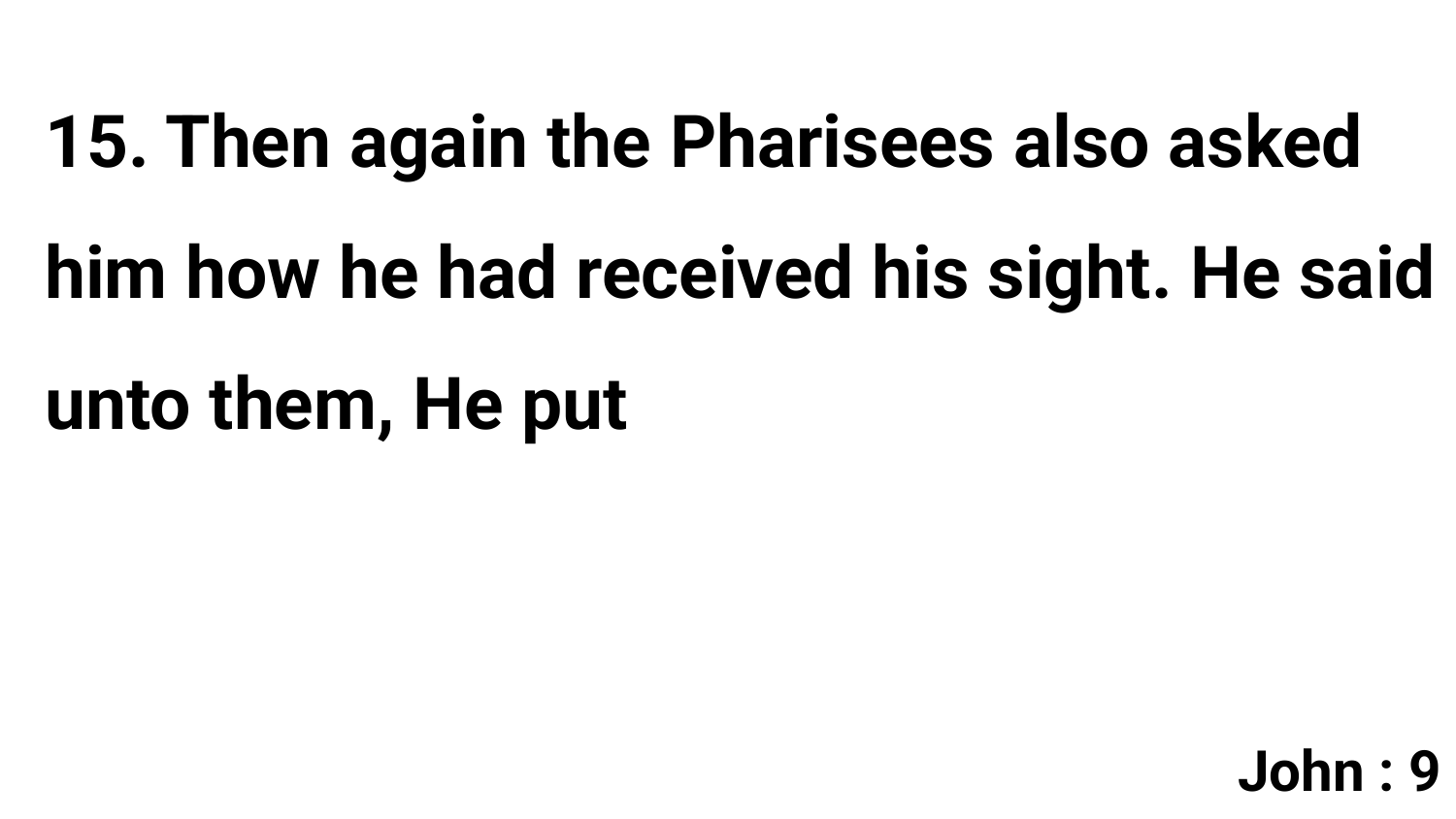

15. Then again the Pharisees also asked him how he had received his sight. He said unto them, He put
John : 9